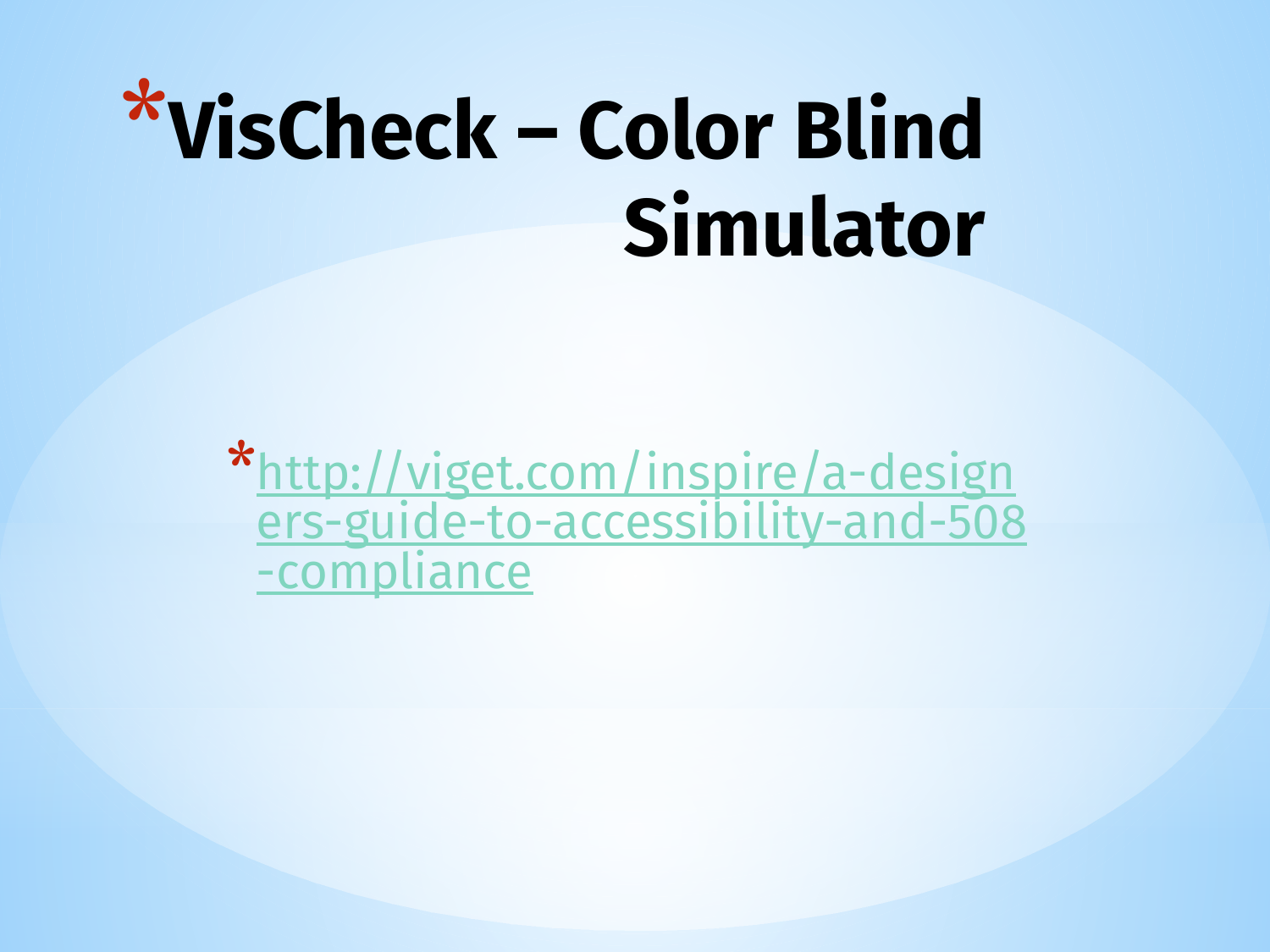

# VisCheck – Color Blind Simulator

http://viget.com/inspire/a-designers-guide-to-accessibility-and-508-compliance